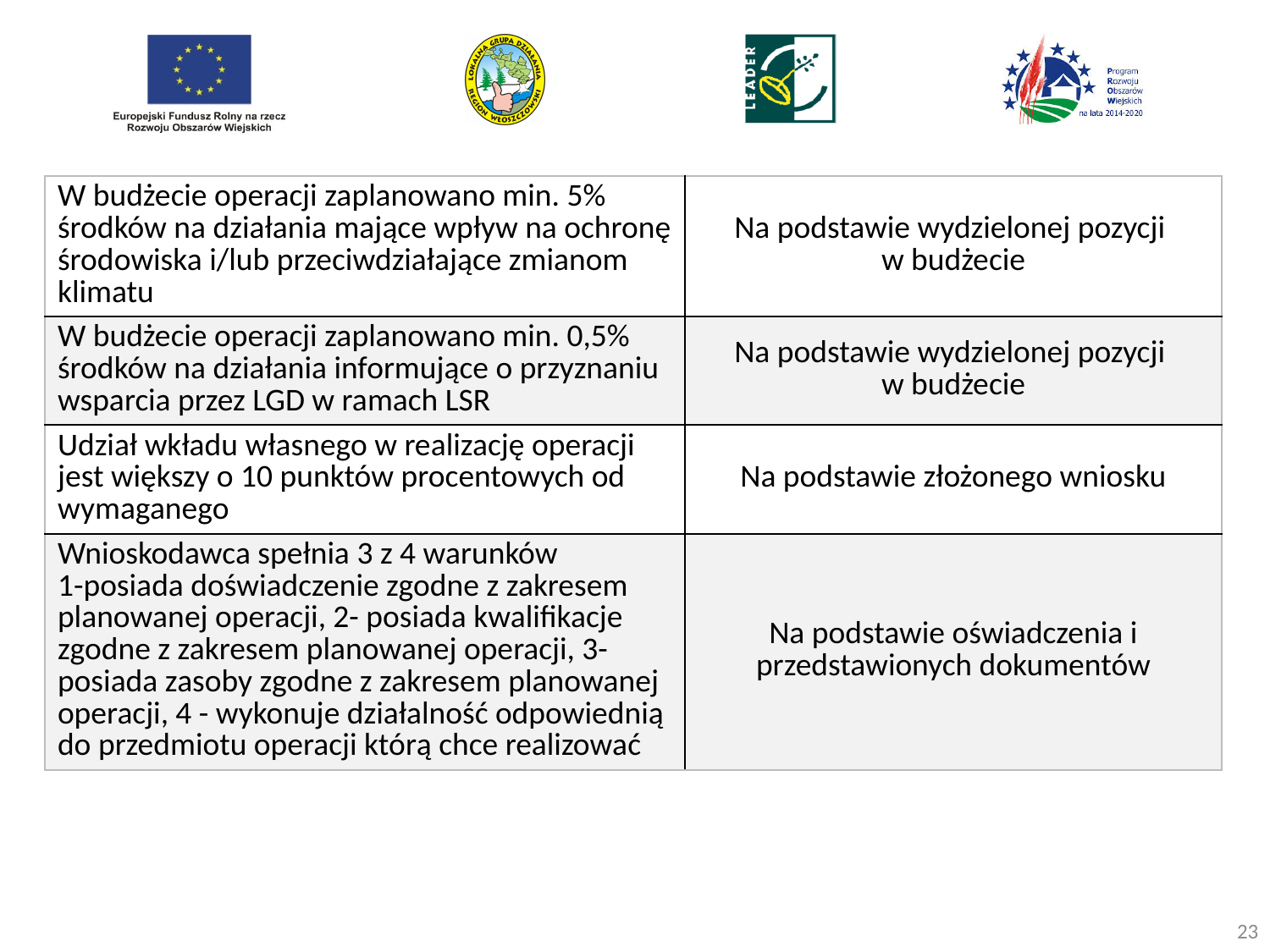

| W budżecie operacji zaplanowano min. 5% środków na działania mające wpływ na ochronę środowiska i/lub przeciwdziałające zmianom klimatu | Na podstawie wydzielonej pozycji w budżecie |
| --- | --- |
| W budżecie operacji zaplanowano min. 0,5% środków na działania informujące o przyznaniu wsparcia przez LGD w ramach LSR | Na podstawie wydzielonej pozycji w budżecie |
| Udział wkładu własnego w realizację operacji jest większy o 10 punktów procentowych od wymaganego | Na podstawie złożonego wniosku |
| Wnioskodawca spełnia 3 z 4 warunków 1-posiada doświadczenie zgodne z zakresem planowanej operacji, 2- posiada kwalifikacje zgodne z zakresem planowanej operacji, 3- posiada zasoby zgodne z zakresem planowanej operacji, 4 - wykonuje działalność odpowiednią do przedmiotu operacji którą chce realizować | Na podstawie oświadczenia i przedstawionych dokumentów |
23